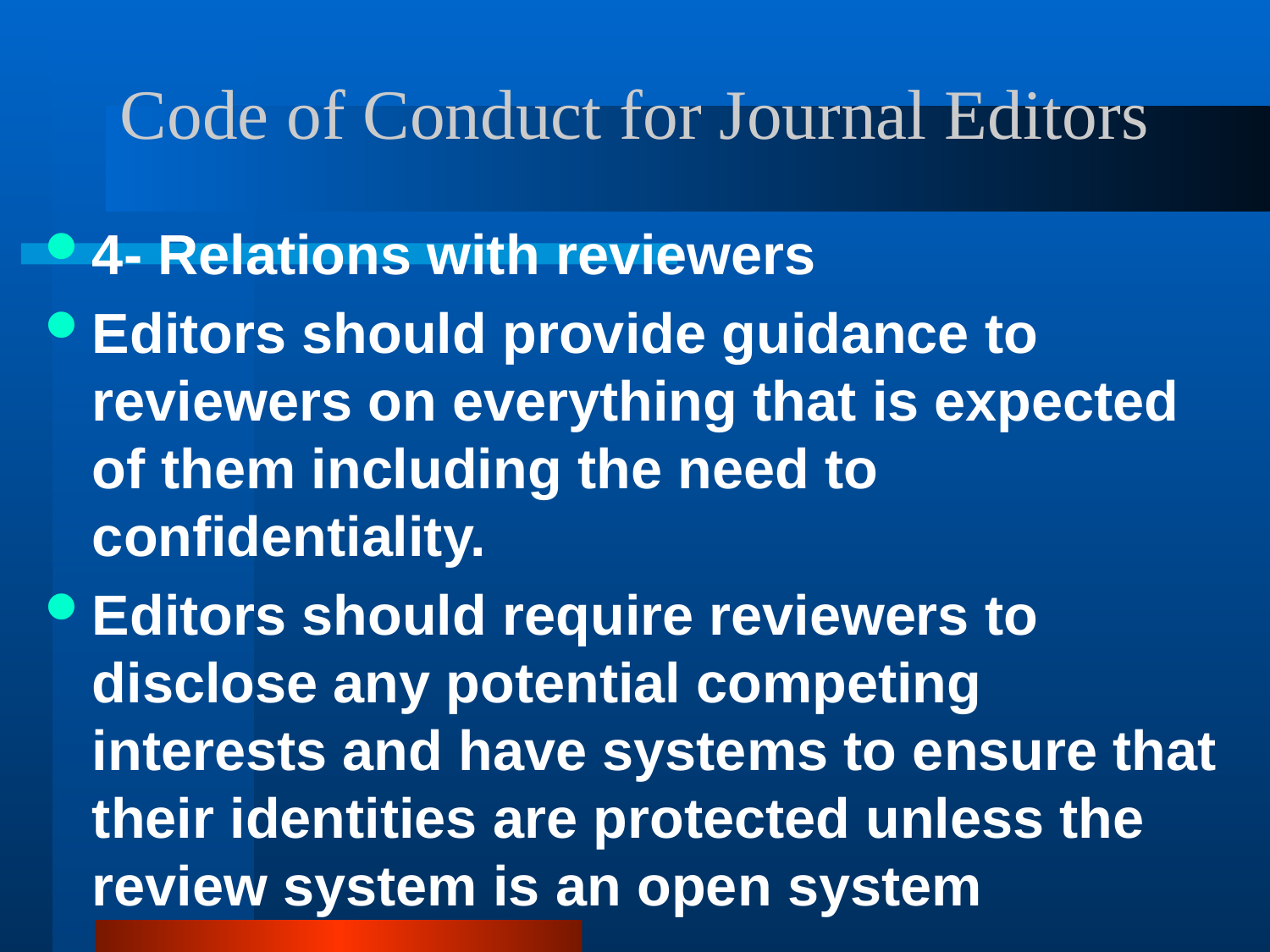

# Code of Conduct for Journal Editors
4- Relations with reviewers
Editors should provide guidance to reviewers on everything that is expected of them including the need to confidentiality.
Editors should require reviewers to disclose any potential competing interests and have systems to ensure that their identities are protected unless the review system is an open system